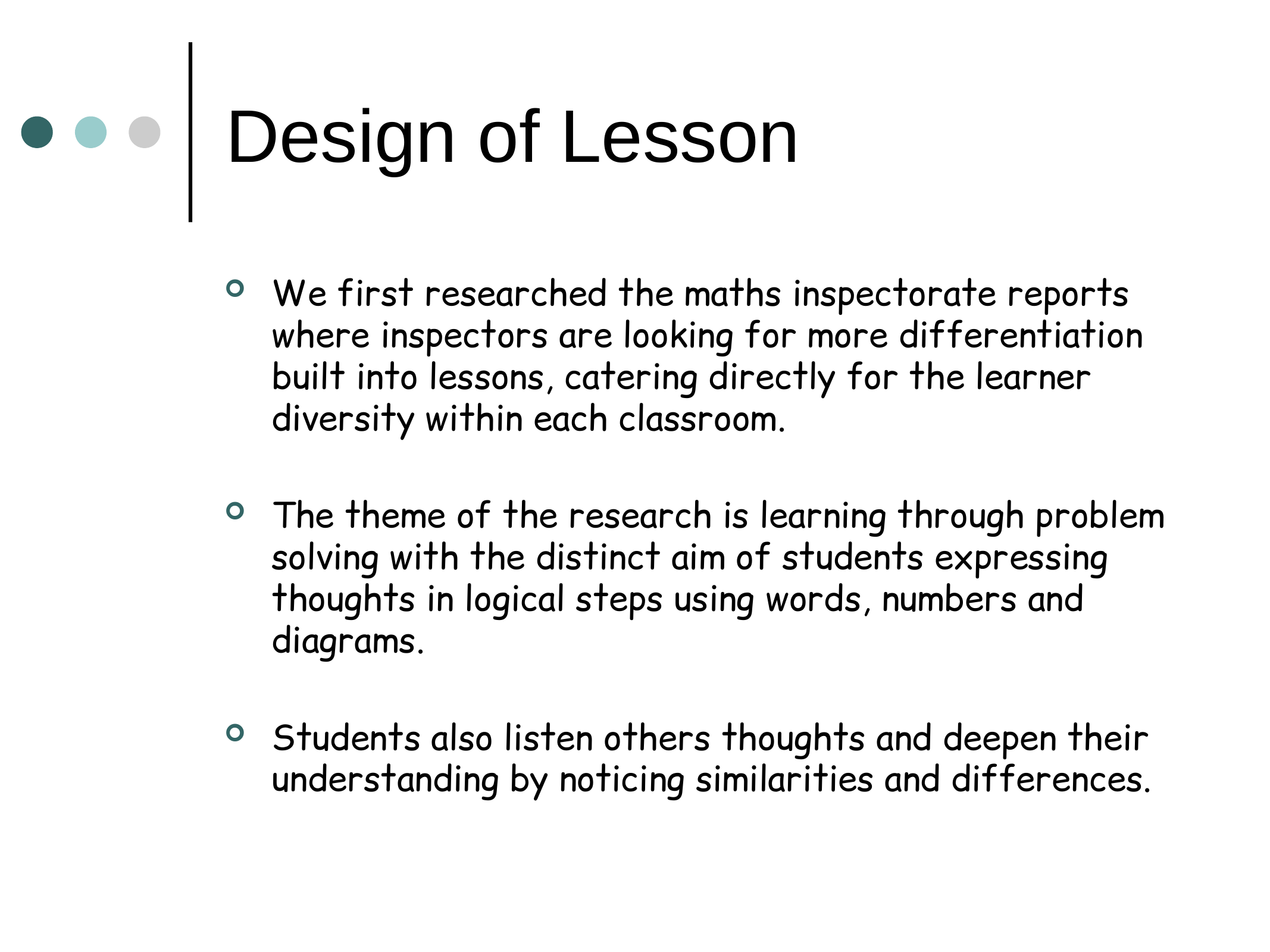

# Design of Lesson
We first researched the maths inspectorate reports where inspectors are looking for more differentiation built into lessons, catering directly for the learner diversity within each classroom.

The theme of the research is learning through problem solving with the distinct aim of students expressing thoughts in logical steps using words, numbers and diagrams.

Students also listen others thoughts and deepen their understanding by noticing similarities and differences.